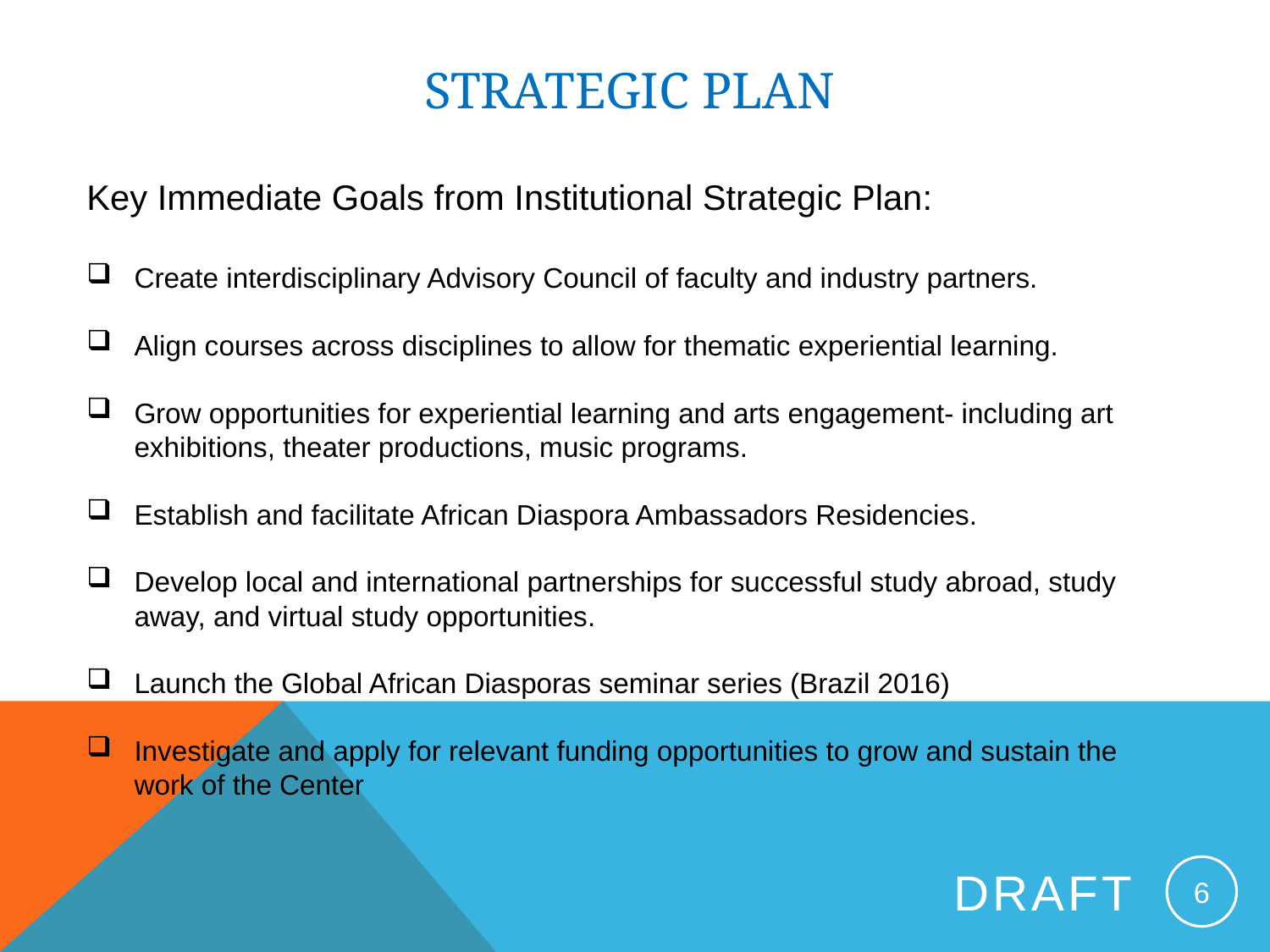

# STRATEGIC PLAN
Key Immediate Goals from Institutional Strategic Plan:

Create interdisciplinary Advisory Council of faculty and industry partners.

Align courses across disciplines to allow for thematic experiential learning.

Grow opportunities for experiential learning and arts engagement- including art exhibitions, theater productions, music programs.

Establish and facilitate African Diaspora Ambassadors Residencies.

Develop local and international partnerships for successful study abroad, study away, and virtual study opportunities.

Launch the Global African Diasporas seminar series (Brazil 2016)

Investigate and apply for relevant funding opportunities to grow and sustain the work of the Center

6
Draft